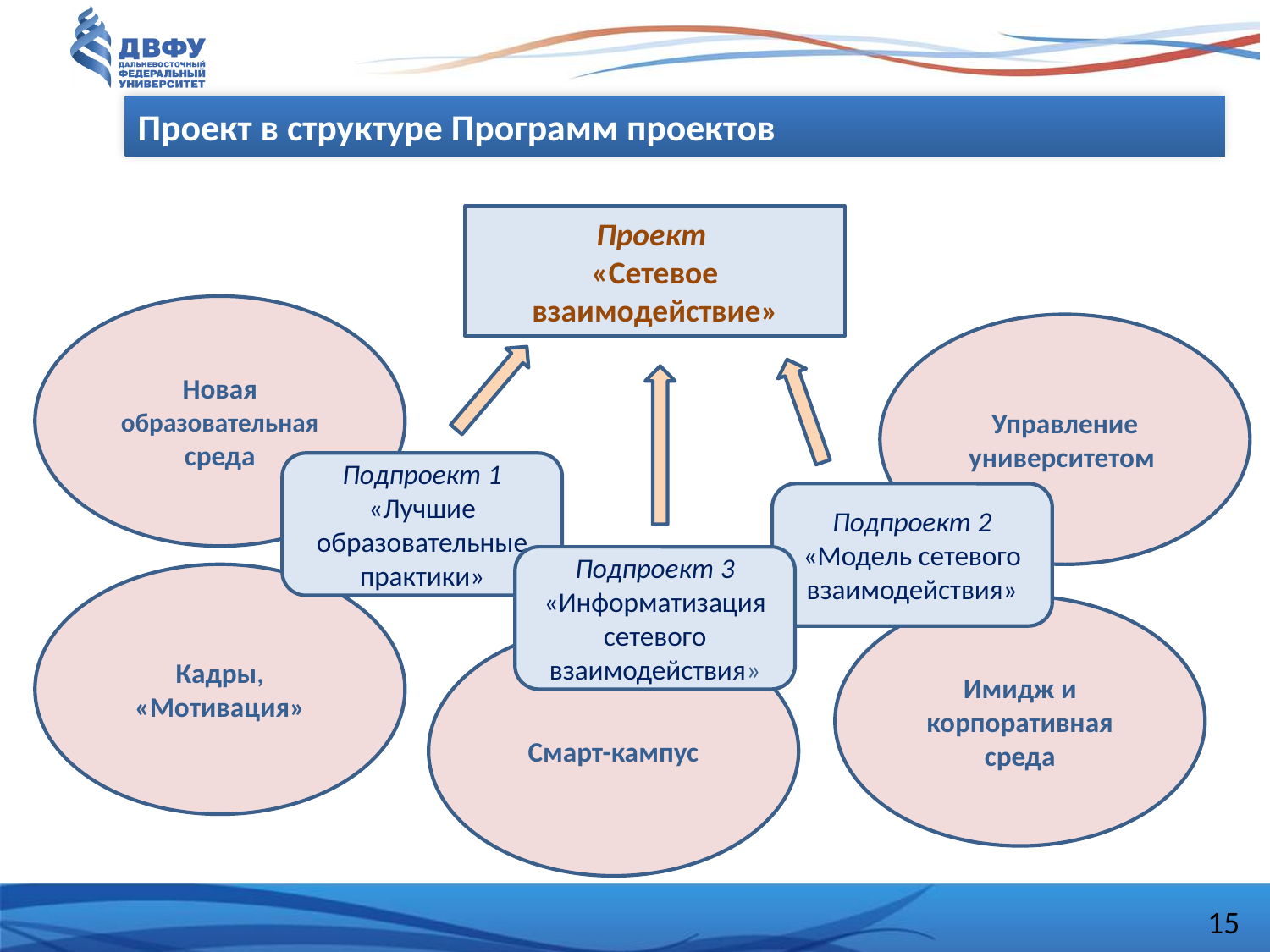

Проект в структуре Программ проектов
Проект
«Сетевое взаимодействие»
Новая образовательная среда
Управление университетом

Подпроект 1
«Лучшие образовательные практики»
Подпроект 2
«Модель сетевого взаимодействия»
Подпроект 3
«Информатизация сетевого взаимодействия»
Кадры,
«Мотивация»
Имидж и корпоративная среда
Смарт-кампус
15